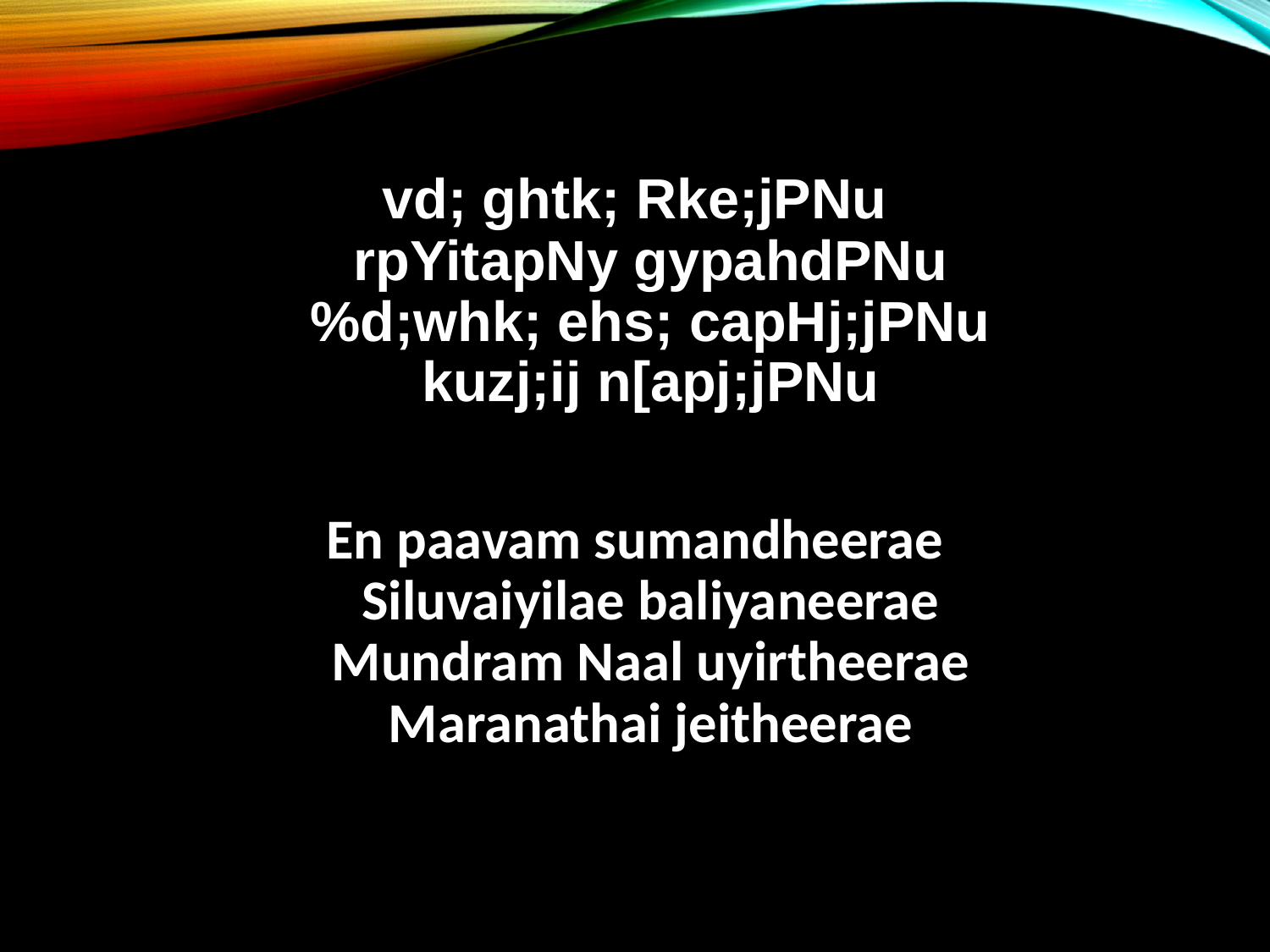

vd; ghtk; Rke;jPNu
rpYitapNy gypahdPNu
%d;whk; ehs; capHj;jPNu
kuzj;ij n[apj;jPNu

En paavam sumandheerae
Siluvaiyilae baliyaneerae
Mundram Naal uyirtheerae
Maranathai jeitheerae